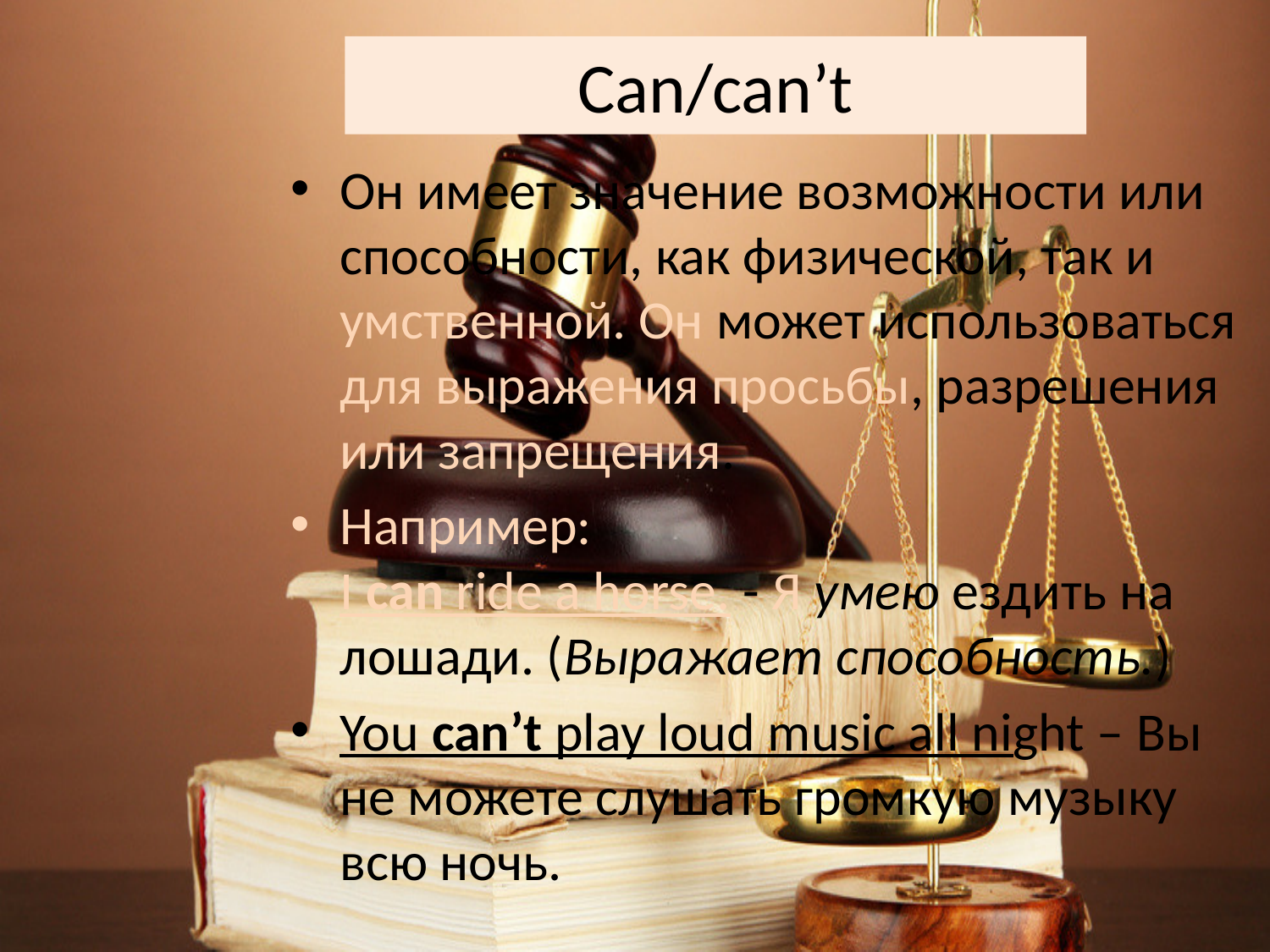

# Can/can’t
Он имеет значение возможности или способности, как физической, так и умственной. Он может использоваться для выражения просьбы, разрешения или запрещения.
Например:
I can ride a horse. - Я умею ездить на лошади. (Выражает способность.)
You can’t play loud music all night – Вы  не можете слушать громкую музыку всю ночь.